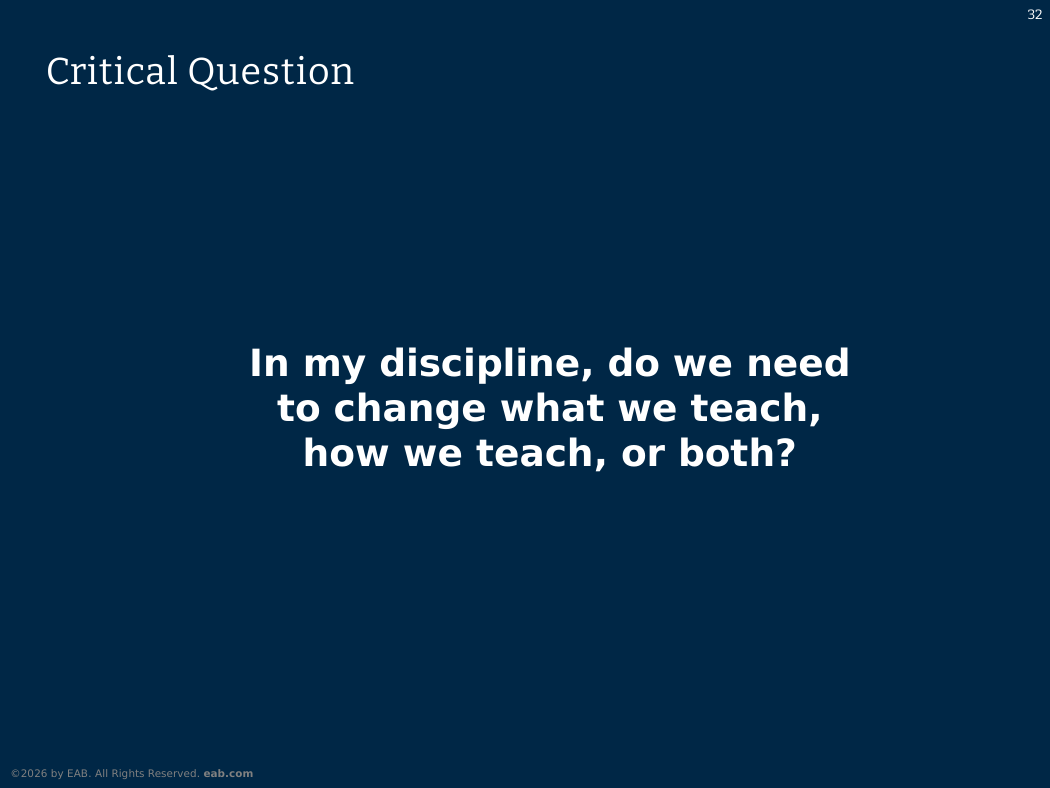

# Critical Question
In my discipline, do we need to change what we teach, how we teach, or both?